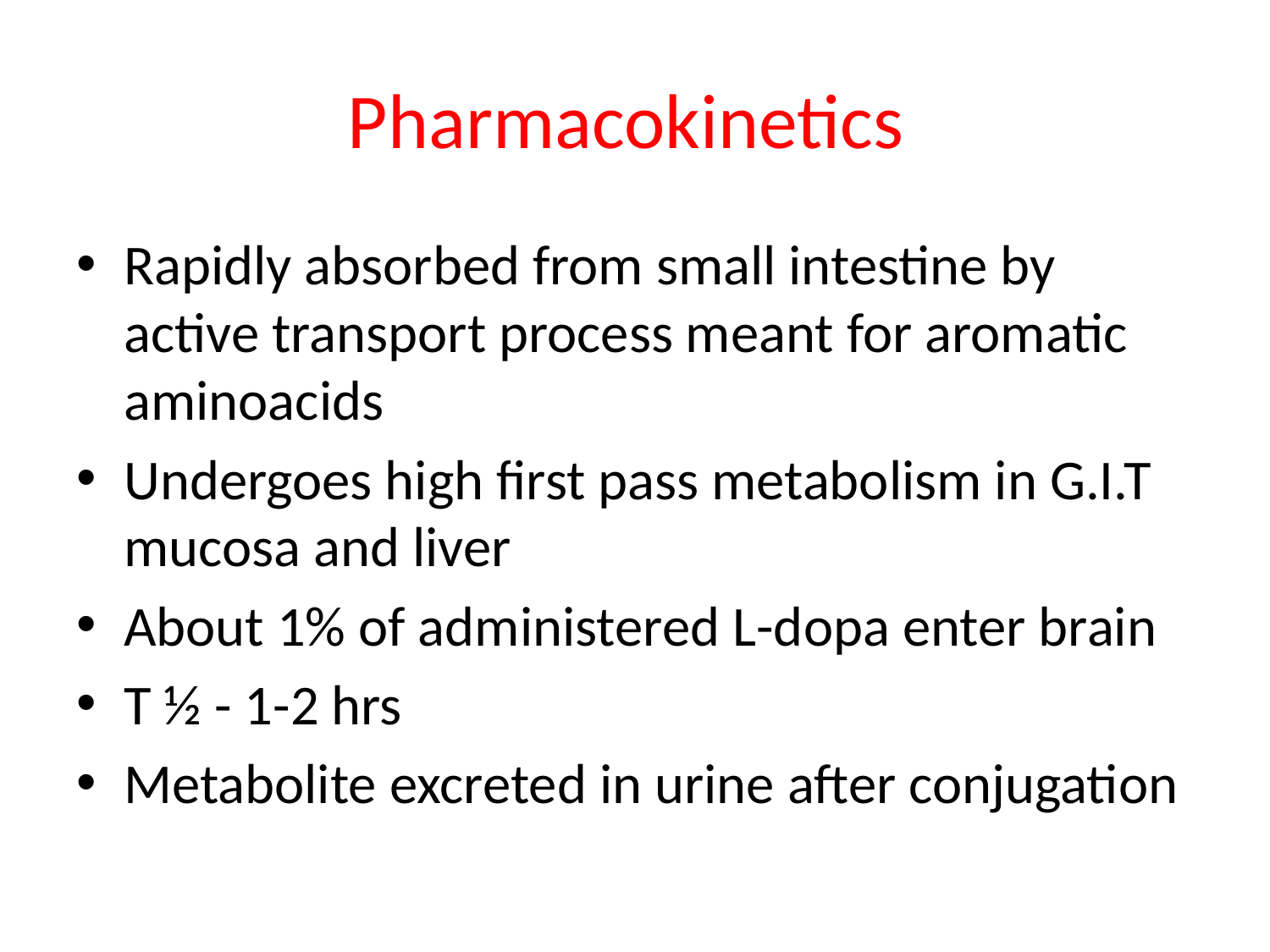

# Pharmacokinetics
Rapidly absorbed from small intestine by active transport process meant for aromatic aminoacids
Undergoes high first pass metabolism in G.I.T mucosa and liver
About 1% of administered L-dopa enter brain
T ½ - 1-2 hrs
Metabolite excreted in urine after conjugation